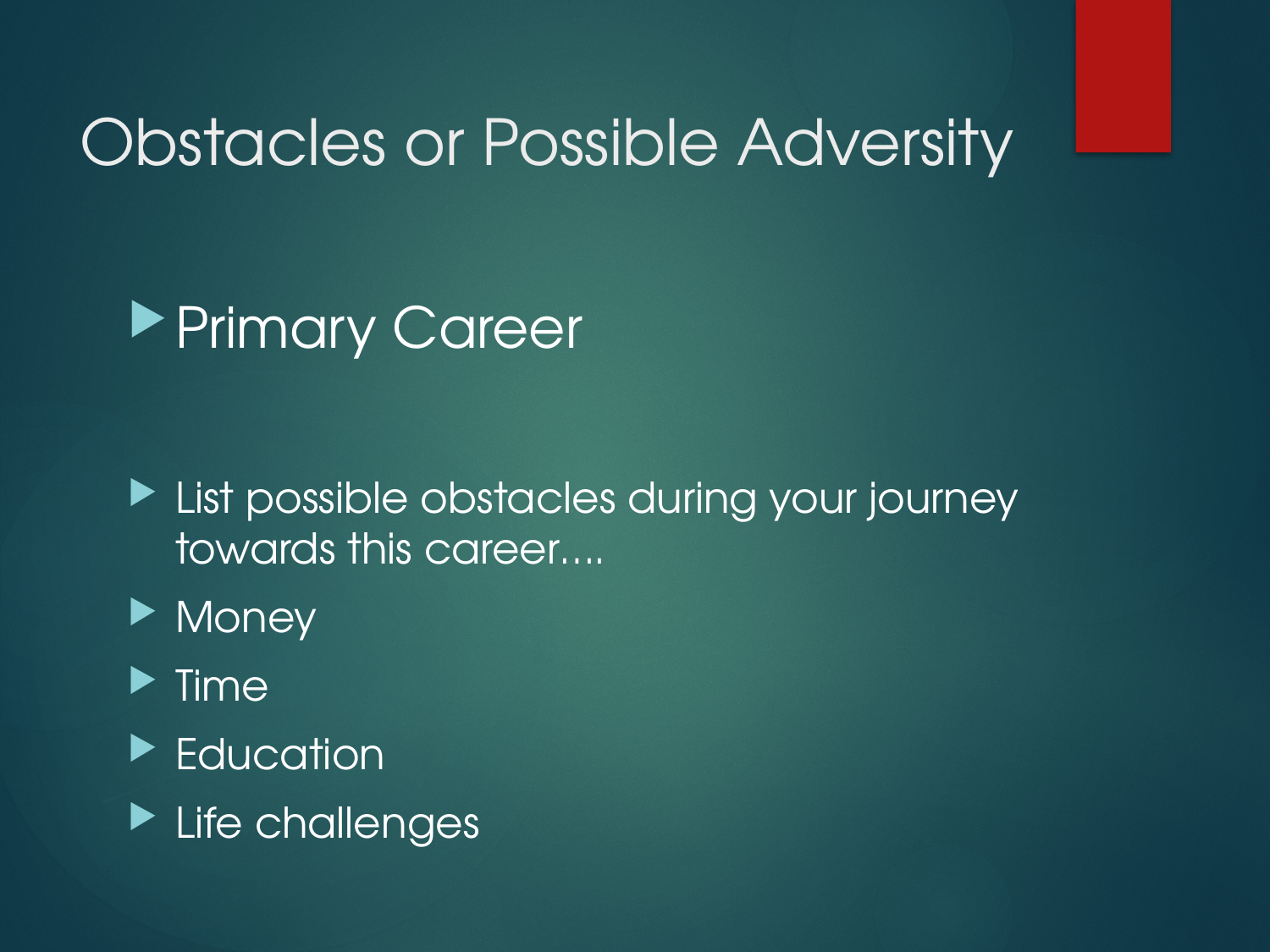

# Obstacles or Possible Adversity

List possible obstacles during your journey towards this career….
Money
Time
Education
Life challenges
Primary Career